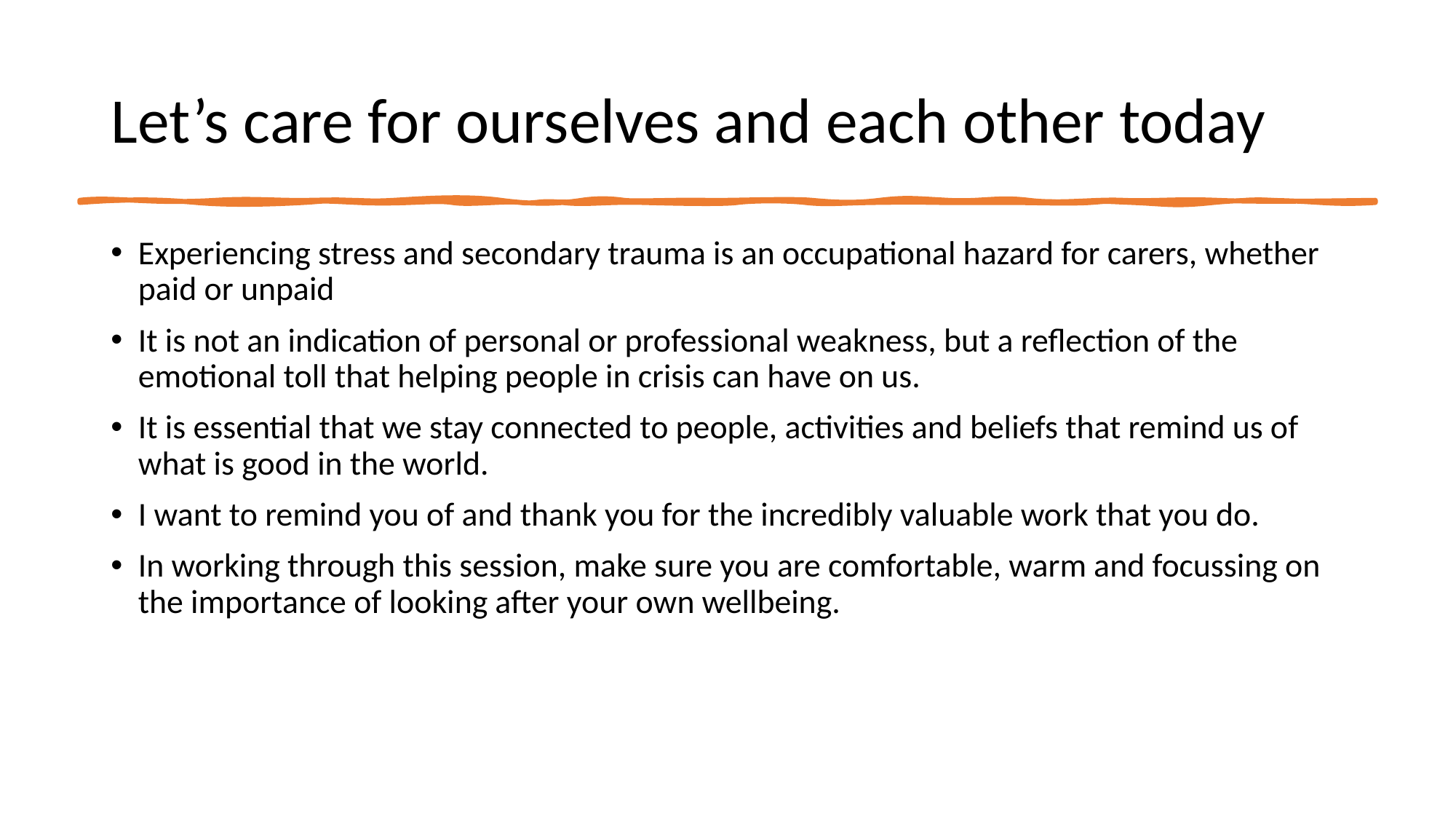

# Let’s care for ourselves and each other today

Experiencing stress and secondary trauma is an occupational hazard for carers, whether paid or unpaid
It is not an indication of personal or professional weakness, but a reflection of the emotional toll that helping people in crisis can have on us.
It is essential that we stay connected to people, activities and beliefs that remind us of what is good in the world.
I want to remind you of and thank you for the incredibly valuable work that you do.
In working through this session, make sure you are comfortable, warm and focussing on the importance of looking after your own wellbeing.